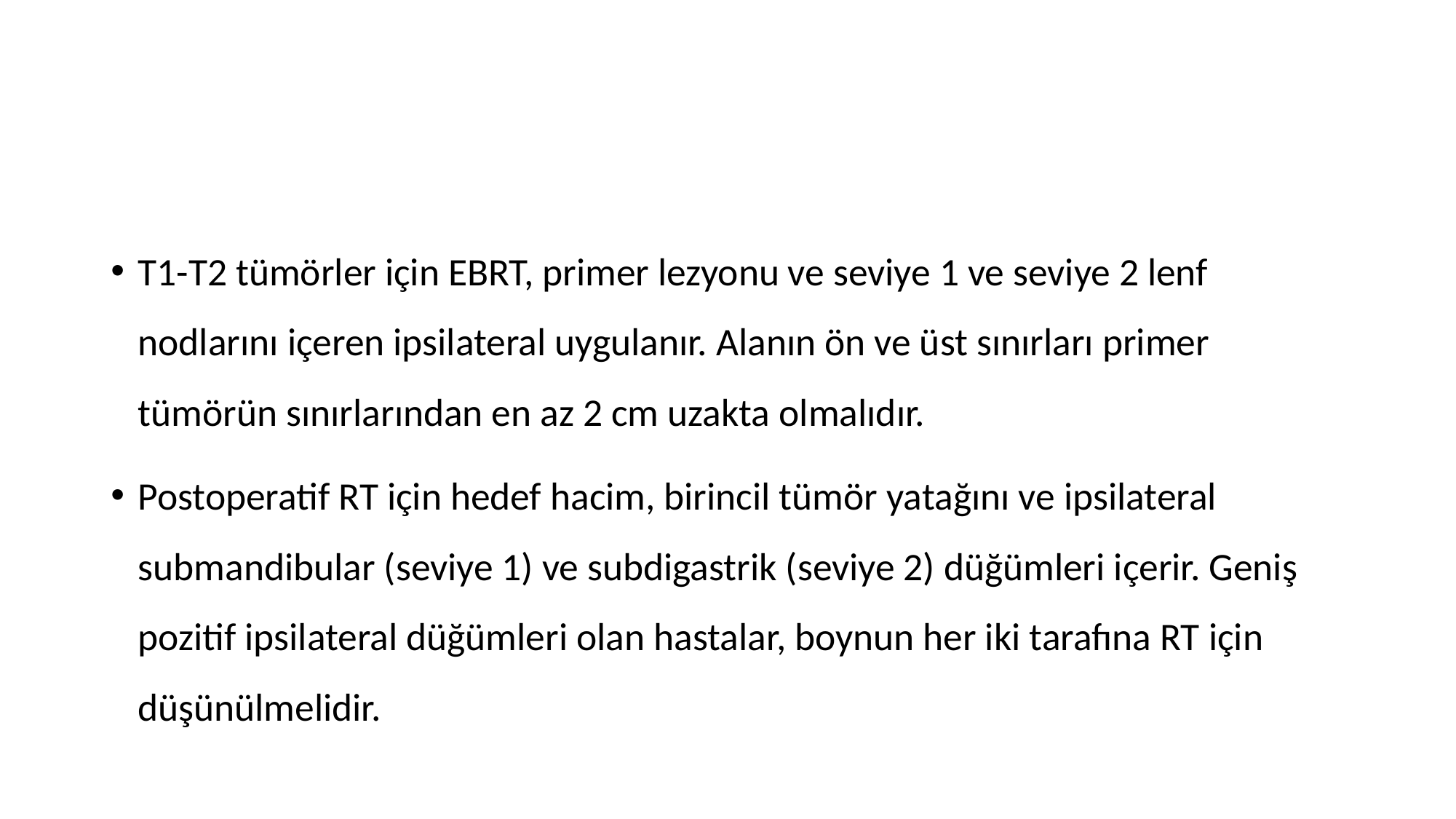

#
T1-T2 tümörler için EBRT, primer lezyonu ve seviye 1 ve seviye 2 lenf nodlarını içeren ipsilateral uygulanır. Alanın ön ve üst sınırları primer tümörün sınırlarından en az 2 cm uzakta olmalıdır.
Postoperatif RT için hedef hacim, birincil tümör yatağını ve ipsilateral submandibular (seviye 1) ve subdigastrik (seviye 2) düğümleri içerir. Geniş pozitif ipsilateral düğümleri olan hastalar, boynun her iki tarafına RT için düşünülmelidir.